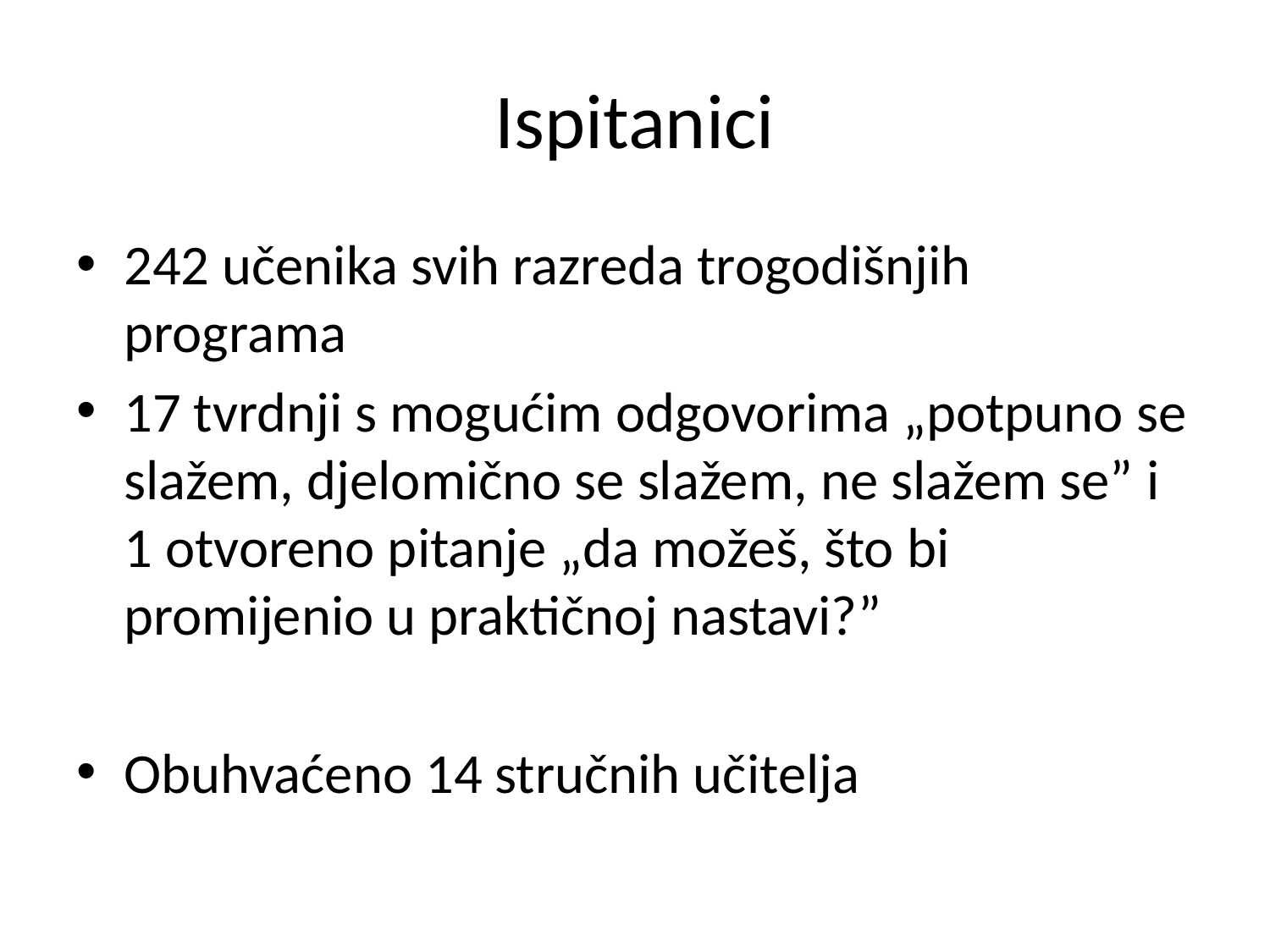

# Ispitanici
242 učenika svih razreda trogodišnjih programa
17 tvrdnji s mogućim odgovorima „potpuno se slažem, djelomično se slažem, ne slažem se” i 1 otvoreno pitanje „da možeš, što bi promijenio u praktičnoj nastavi?”

Obuhvaćeno 14 stručnih učitelja